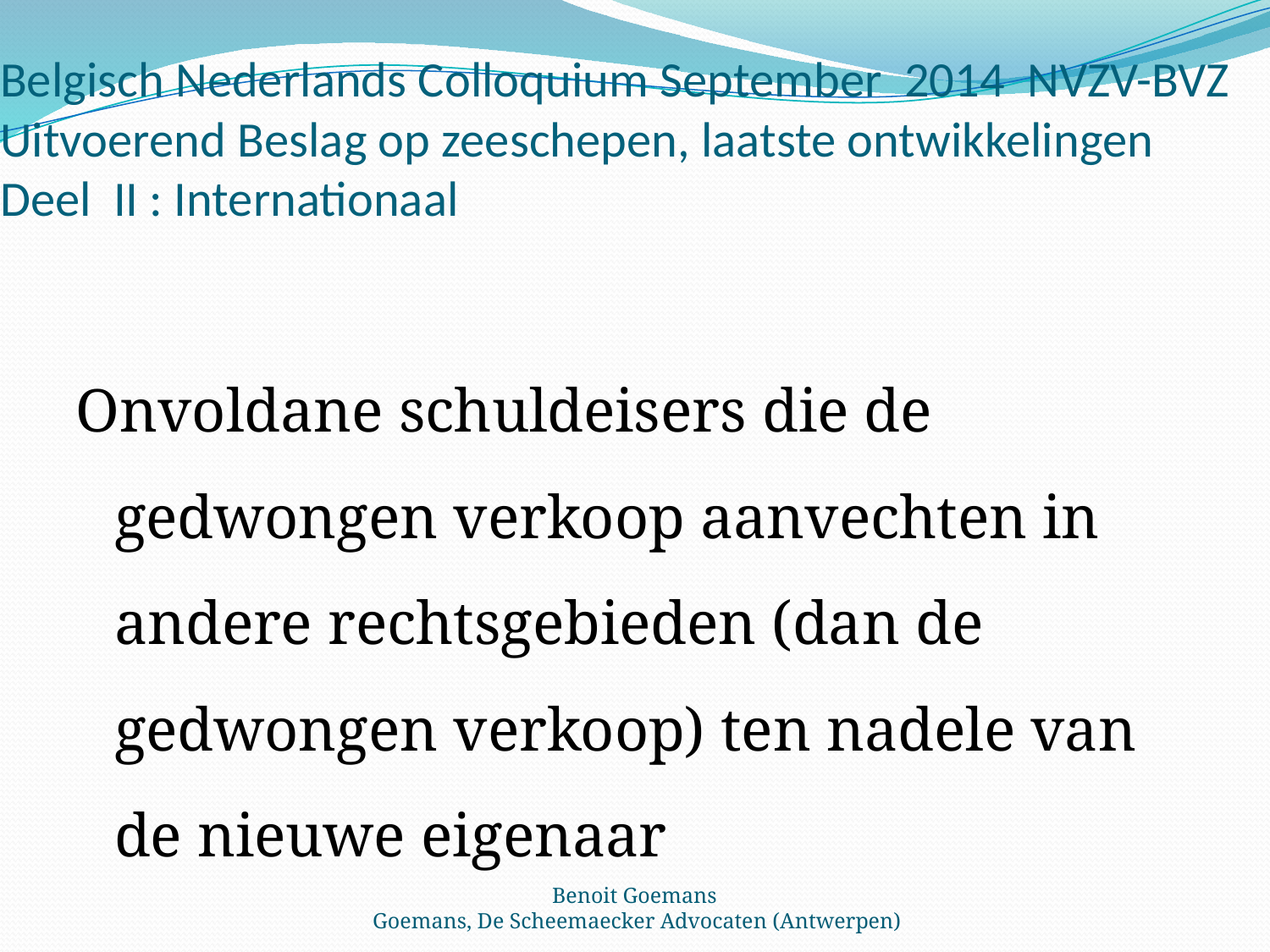

# Belgisch Nederlands Colloquium September  2014  NVZV-BVZ Uitvoerend Beslag op zeeschepen, laatste ontwikkelingen Deel  II : Internationaal

Onvoldane schuldeisers die de gedwongen verkoop aanvechten in andere rechtsgebieden (dan de gedwongen verkoop) ten nadele van de nieuwe eigenaar

Benoit Goemans
Goemans, De Scheemaecker Advocaten (Antwerpen)